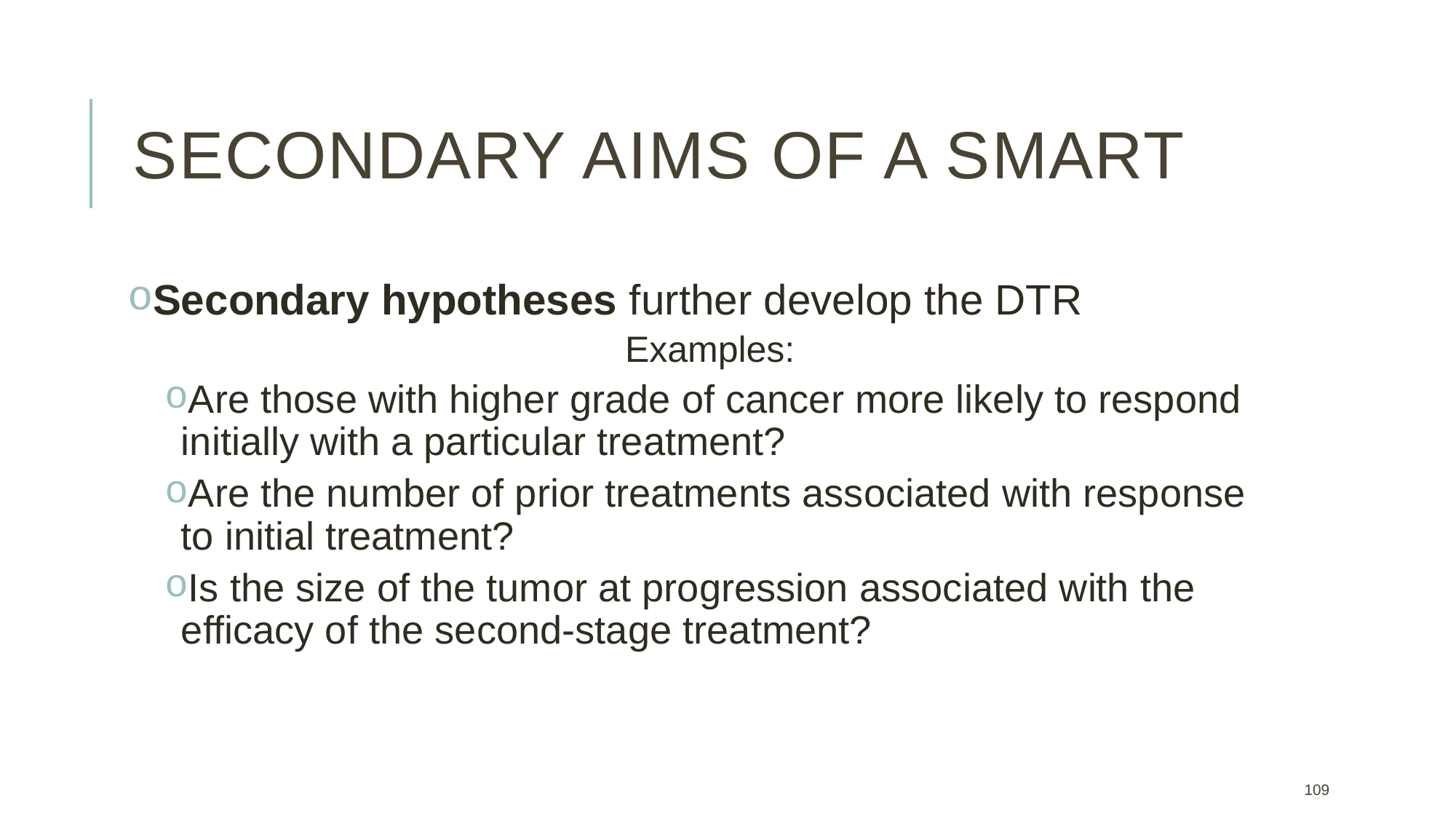

# Secondary AIMs of a Smart
Secondary hypotheses further develop the DTR
Examples:
Are those with higher grade of cancer more likely to respond initially with a particular treatment?
Are the number of prior treatments associated with response to initial treatment?
Is the size of the tumor at progression associated with the efficacy of the second-stage treatment?

109